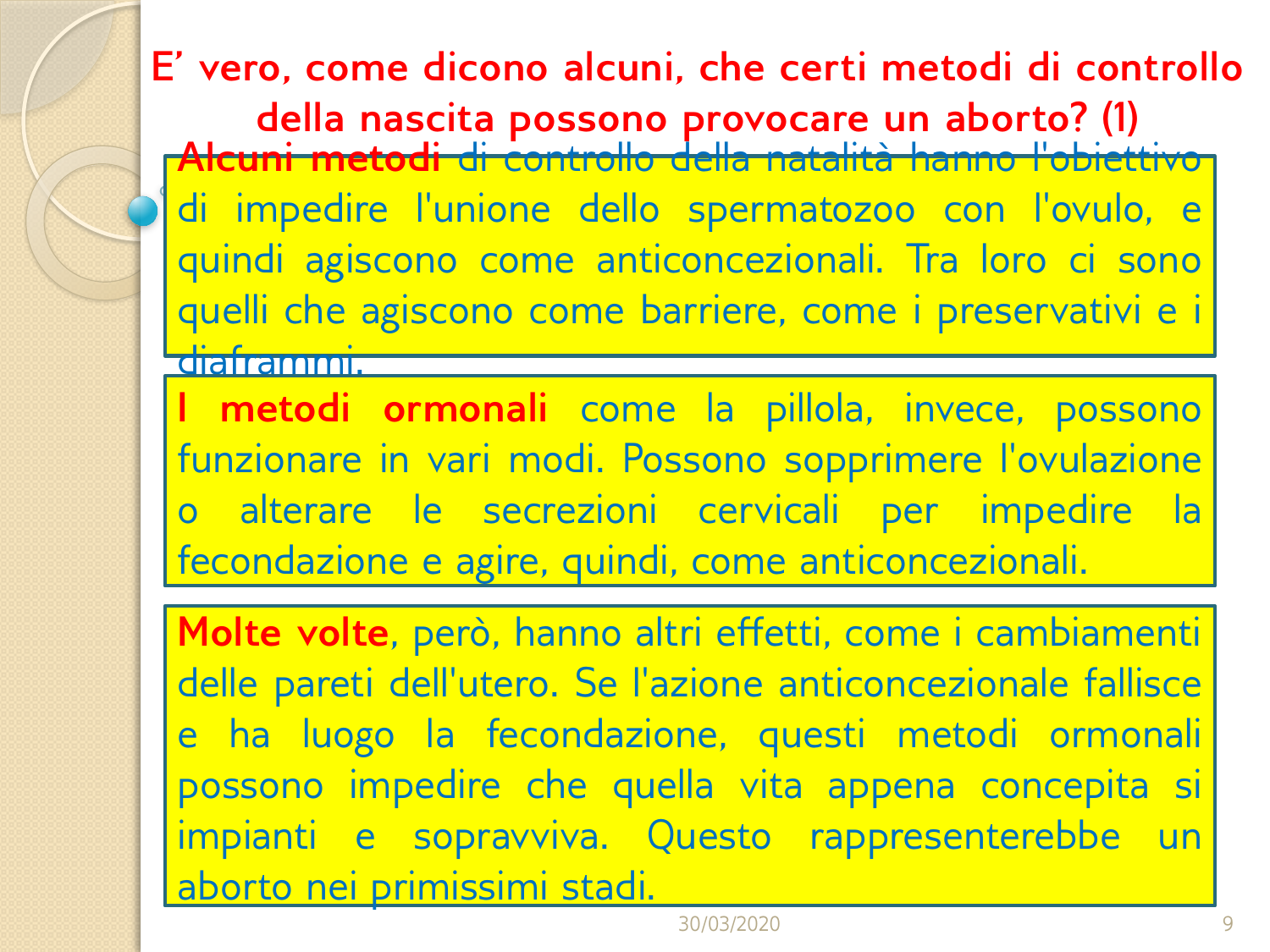

# E’ vero, come dicono alcuni, che certi metodi di controllo della nascita possono provocare un aborto? (1)
Alcuni metodi di controllo della natalità hanno l'obiettivo di impedire l'unione dello spermatozoo con l'ovulo, e quindi agiscono come anticoncezionali. Tra loro ci sono quelli che agiscono come barriere, come i preservativi e i diaframmi.
I metodi ormonali come la pillola, invece, possono funzionare in vari modi. Possono sopprimere l'ovulazione o alterare le secrezioni cervicali per impedire la fecondazione e agire, quindi, come anticoncezionali.
Molte volte, però, hanno altri effetti, come i cambiamenti delle pareti dell'utero. Se l'azione anticoncezionale fallisce e ha luogo la fecondazione, questi metodi ormonali possono impedire che quella vita appena concepita si impianti e sopravviva. Questo rappresenterebbe un aborto nei primissimi stadi.
30/03/2020
9